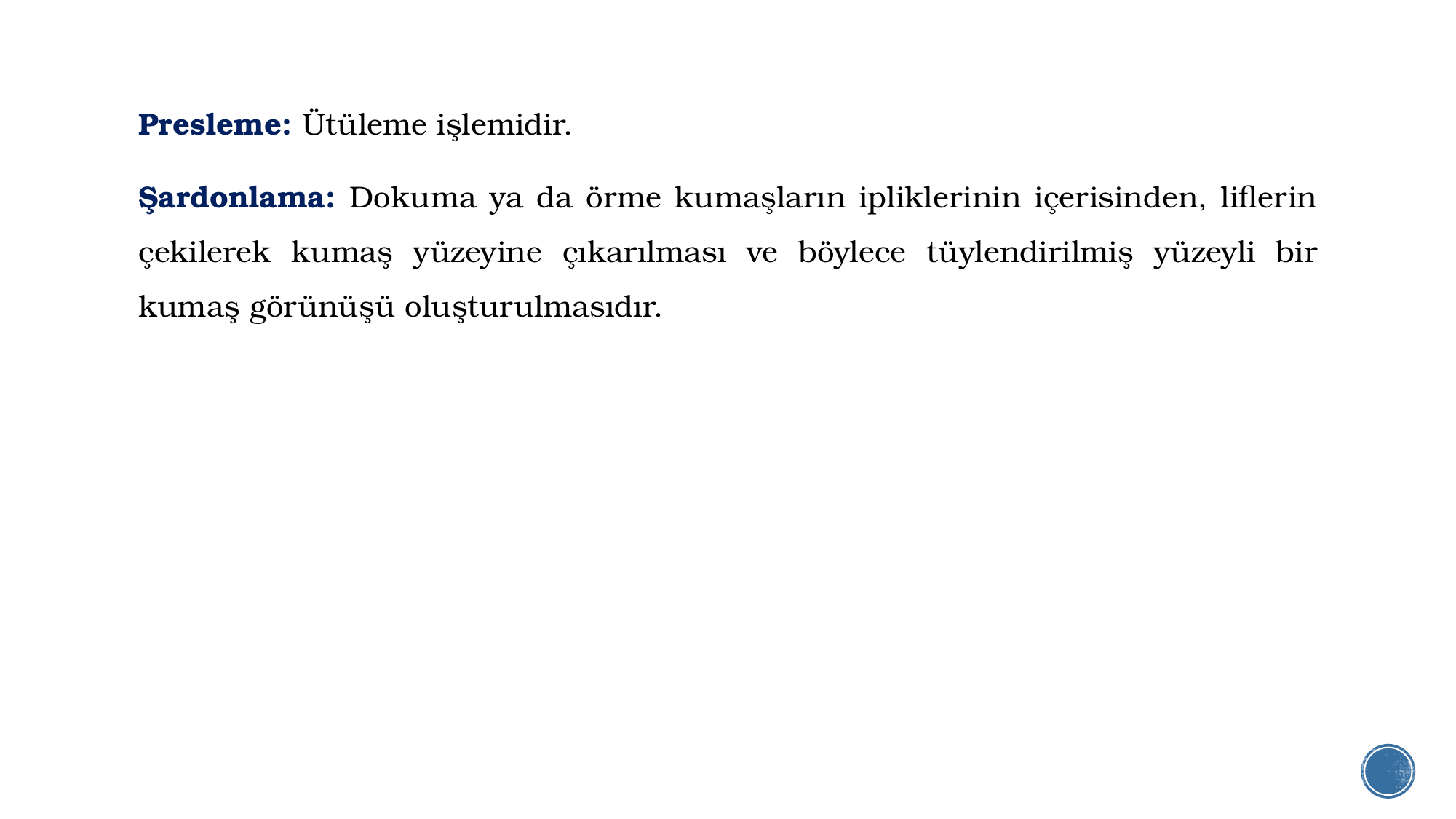

Presleme: Ütüleme işlemidir.
Şardonlama: Dokuma ya da örme kumaşların ipliklerinin içerisinden, liflerin çekilerek kumaş yüzeyine çıkarılması ve böylece tüylendirilmiş yüzeyli bir kumaş görünüşü oluşturulmasıdır.